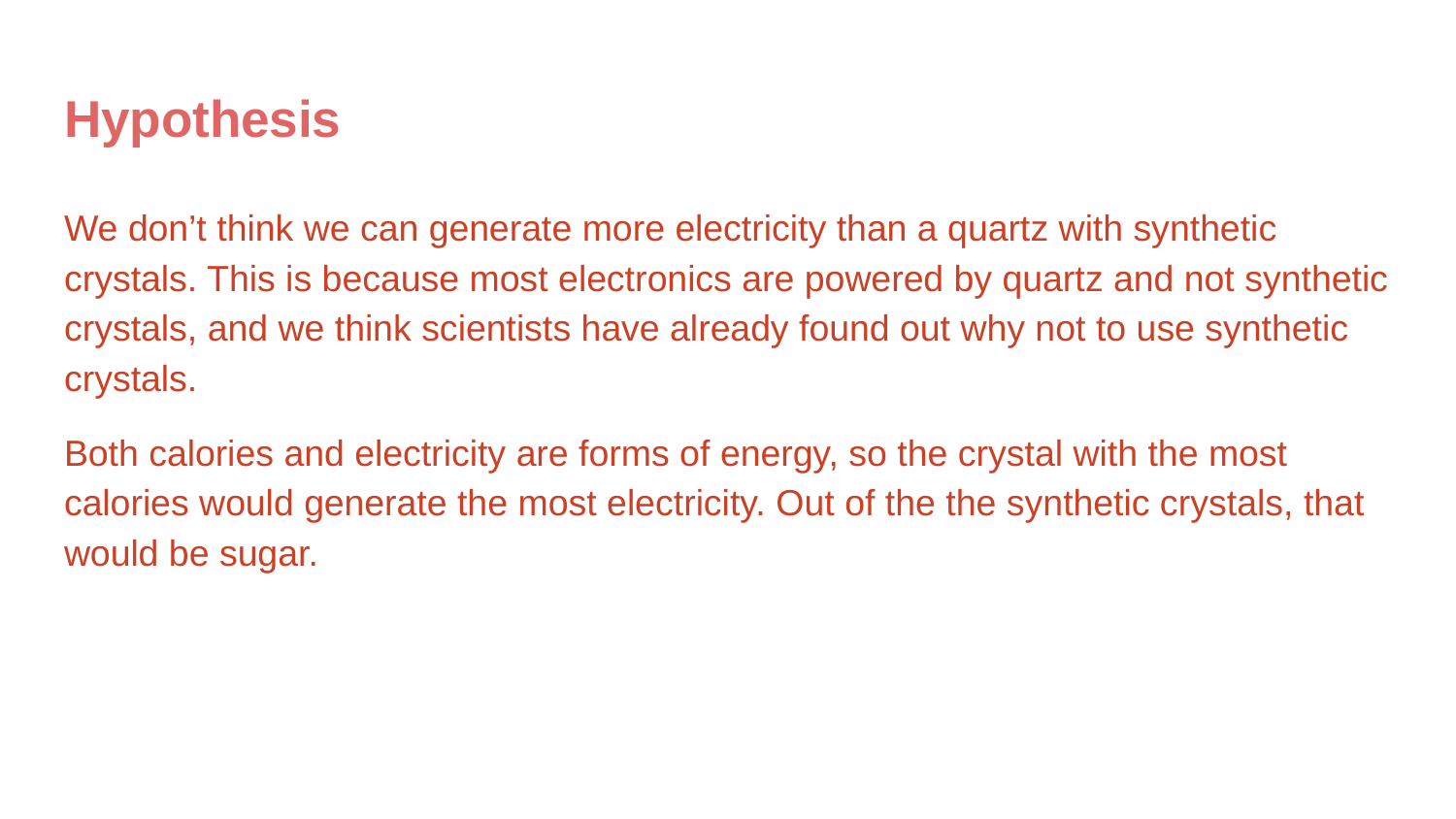

# Hypothesis
We don’t think we can generate more electricity than a quartz with synthetic crystals. This is because most electronics are powered by quartz and not synthetic crystals, and we think scientists have already found out why not to use synthetic crystals.
Both calories and electricity are forms of energy, so the crystal with the most calories would generate the most electricity. Out of the the synthetic crystals, that would be sugar.